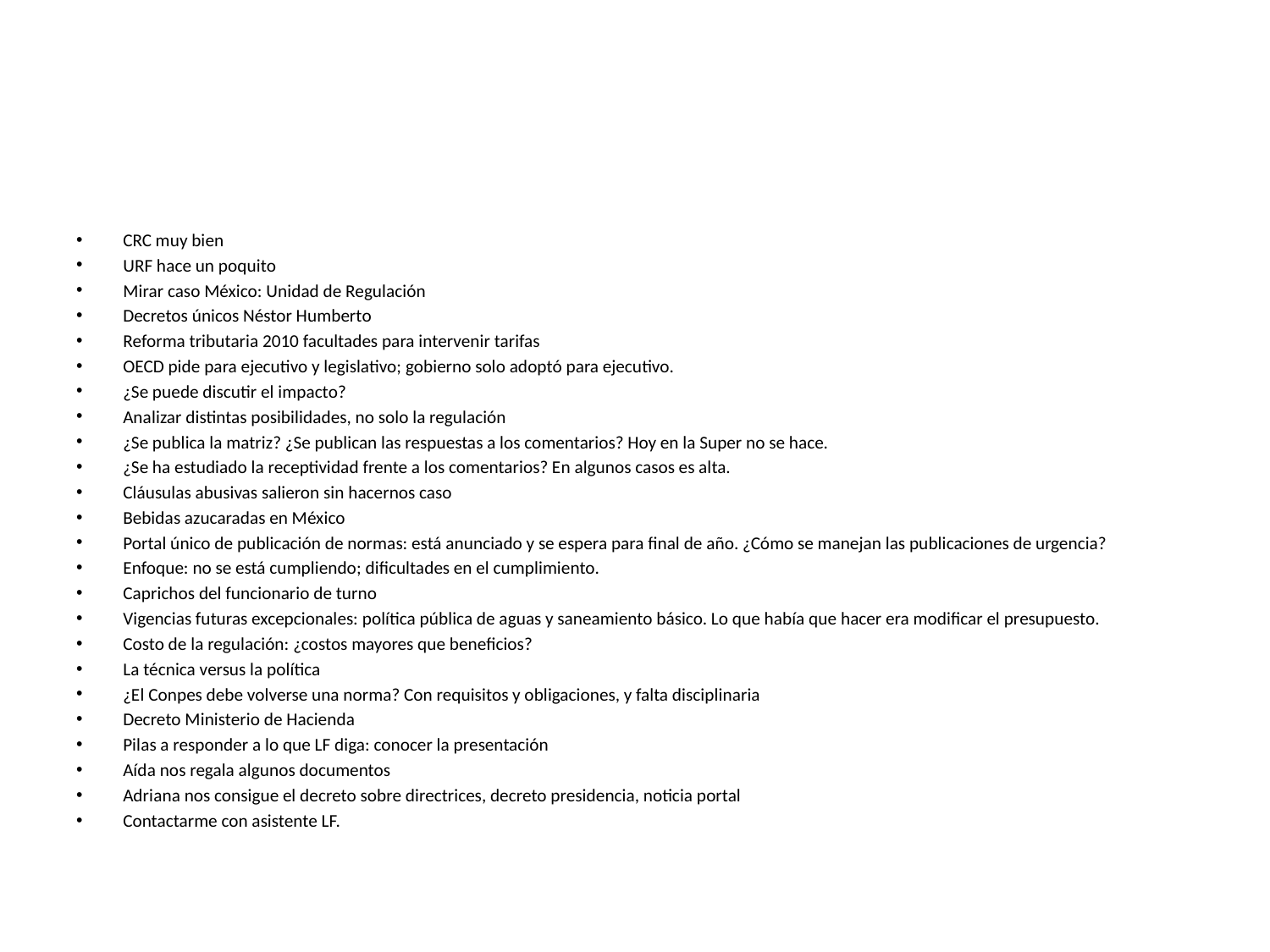

#
CRC muy bien
URF hace un poquito
Mirar caso México: Unidad de Regulación
Decretos únicos Néstor Humberto
Reforma tributaria 2010 facultades para intervenir tarifas
OECD pide para ejecutivo y legislativo; gobierno solo adoptó para ejecutivo.
¿Se puede discutir el impacto?
Analizar distintas posibilidades, no solo la regulación
¿Se publica la matriz? ¿Se publican las respuestas a los comentarios? Hoy en la Super no se hace.
¿Se ha estudiado la receptividad frente a los comentarios? En algunos casos es alta.
Cláusulas abusivas salieron sin hacernos caso
Bebidas azucaradas en México
Portal único de publicación de normas: está anunciado y se espera para final de año. ¿Cómo se manejan las publicaciones de urgencia?
Enfoque: no se está cumpliendo; dificultades en el cumplimiento.
Caprichos del funcionario de turno
Vigencias futuras excepcionales: política pública de aguas y saneamiento básico. Lo que había que hacer era modificar el presupuesto.
Costo de la regulación: ¿costos mayores que beneficios?
La técnica versus la política
¿El Conpes debe volverse una norma? Con requisitos y obligaciones, y falta disciplinaria
Decreto Ministerio de Hacienda
Pilas a responder a lo que LF diga: conocer la presentación
Aída nos regala algunos documentos
Adriana nos consigue el decreto sobre directrices, decreto presidencia, noticia portal
Contactarme con asistente LF.